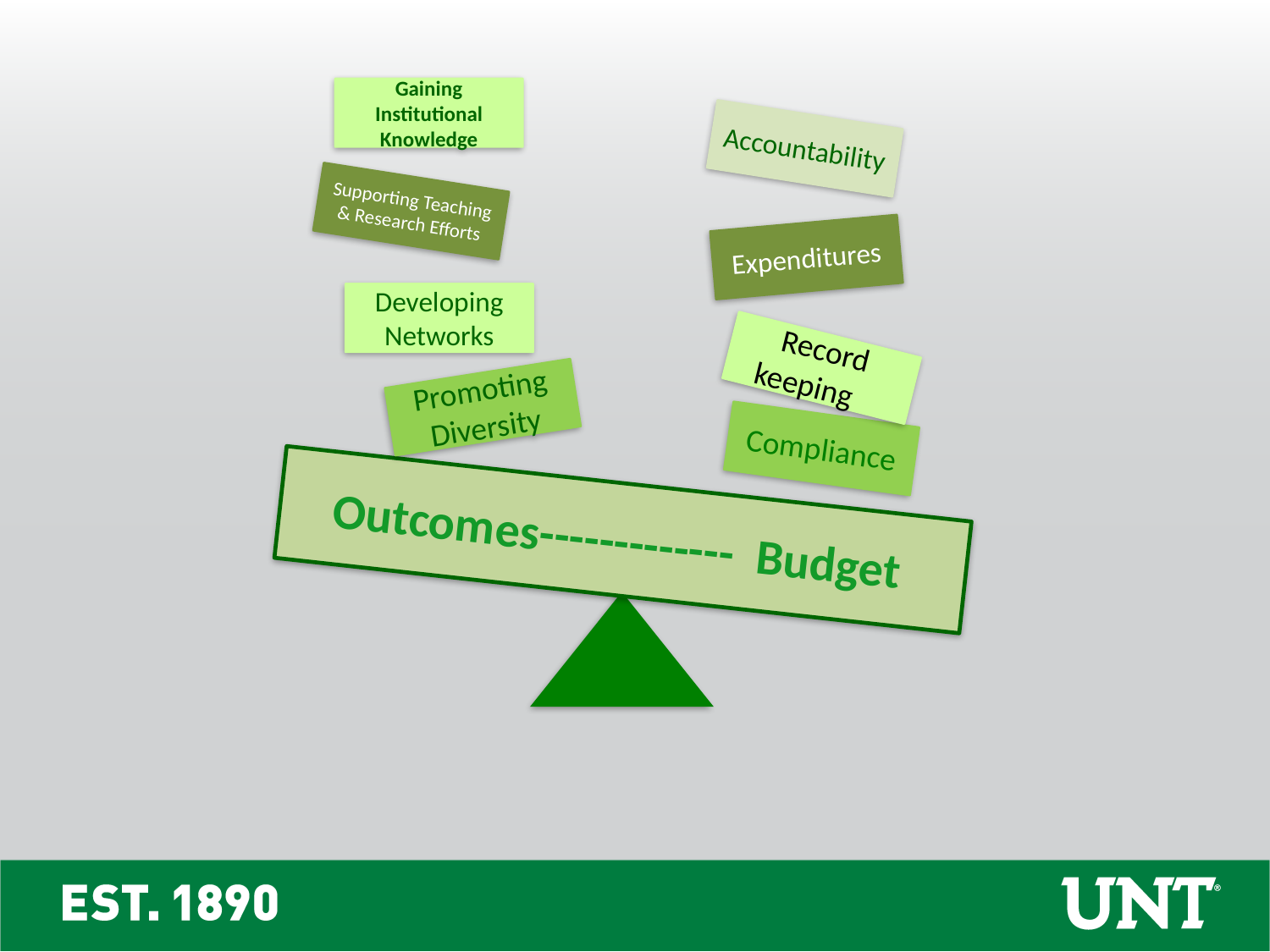

Gaining Institutional Knowledge
Accountability
Supporting Teaching & Research Efforts
Expenditures
Developing Networks
Record keeping
Promoting Diversity
Compliance
Outcomes-------------  Budget